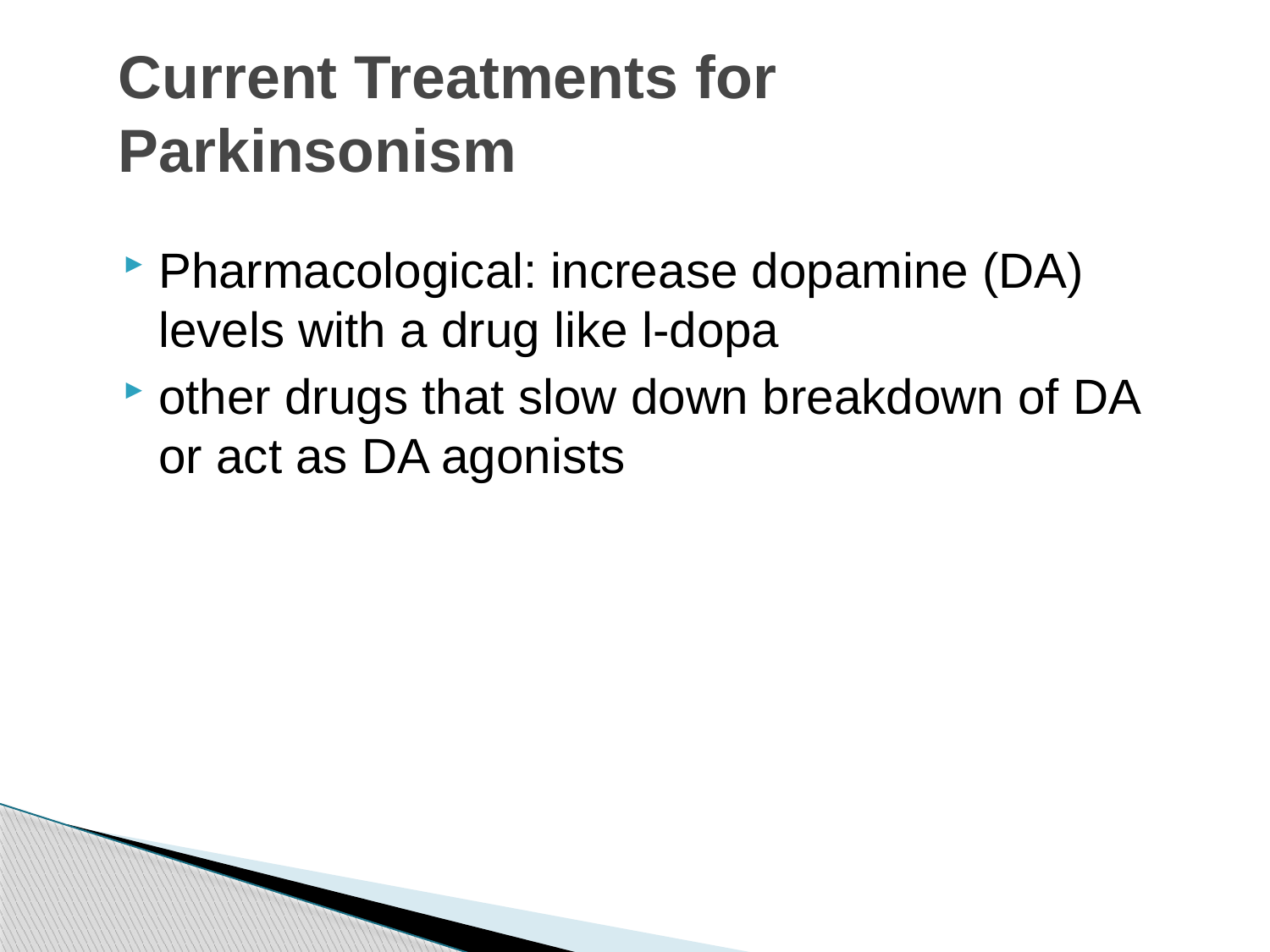

# Current Treatments for Parkinsonism
Pharmacological: increase dopamine (DA) levels with a drug like l-dopa
other drugs that slow down breakdown of DA or act as DA agonists